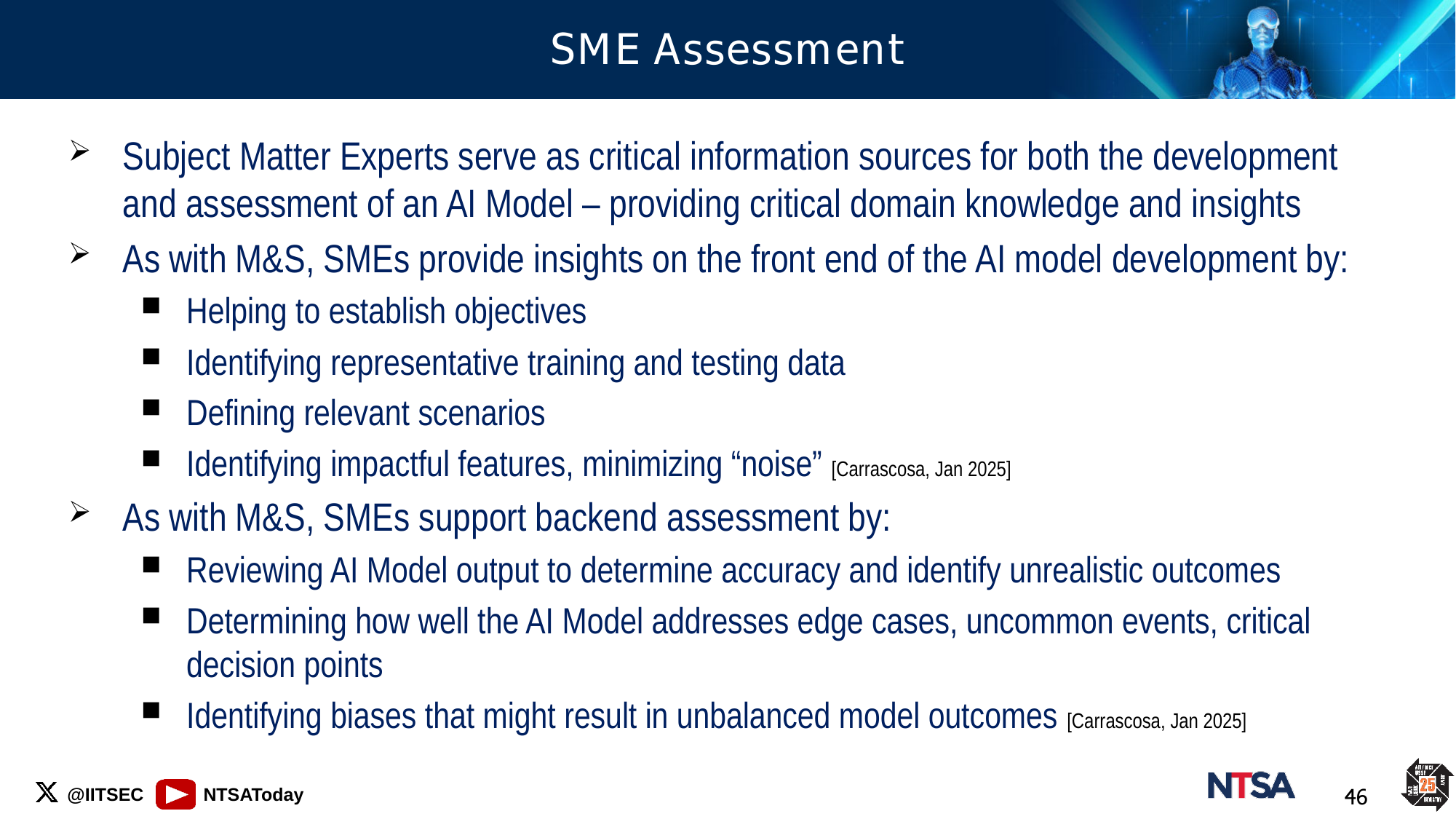

# SME Assessment
Subject Matter Experts serve as critical information sources for both the development and assessment of an AI Model – providing critical domain knowledge and insights
As with M&S, SMEs provide insights on the front end of the AI model development by:
Helping to establish objectives
Identifying representative training and testing data
Defining relevant scenarios
Identifying impactful features, minimizing “noise” [Carrascosa, Jan 2025]
As with M&S, SMEs support backend assessment by:
Reviewing AI Model output to determine accuracy and identify unrealistic outcomes
Determining how well the AI Model addresses edge cases, uncommon events, critical decision points
Identifying biases that might result in unbalanced model outcomes [Carrascosa, Jan 2025]

46